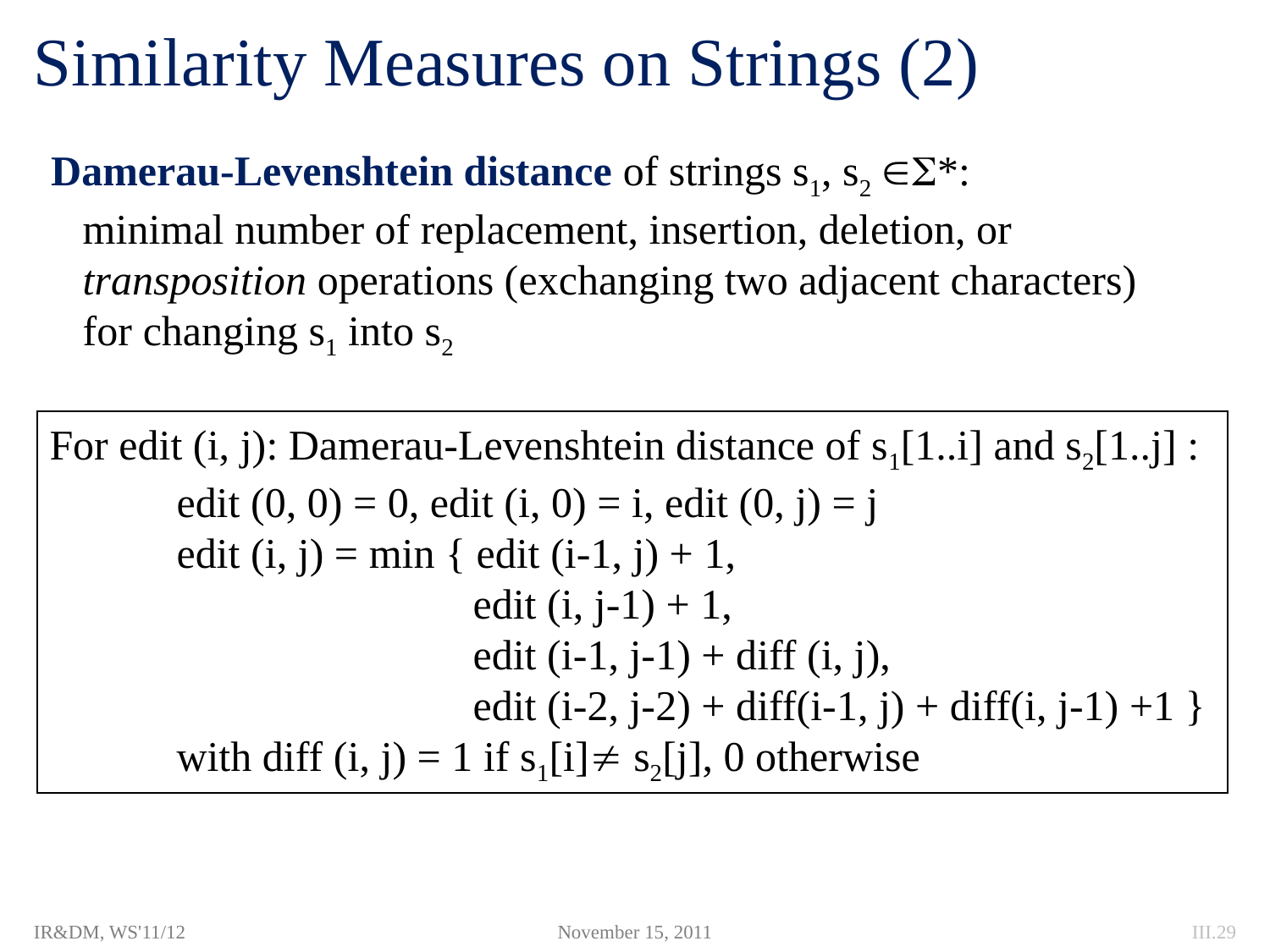

# Similarity Measures on Strings (2)
Damerau-Levenshtein distance of strings s1, s2 ∈Σ*:
   minimal number of replacement, insertion, deletion, or
   transposition operations (exchanging two adjacent characters)
   for changing s1 into s2
For edit (i, j): Damerau-Levenshtein distance of s1[1..i] and s2[1..j] :
	edit (0, 0) = 0, edit (i, 0) = i, edit (0, j) = j
	edit (i, j) = min { edit (i-1, j) + 1,
			    edit (i, j-1) + 1,
                                        edit (i-1, j-1) + diff (i, j),
                                        edit (i-2, j-2) + diff(i-1, j) + diff(i, j-1) +1 }
            with diff (i, j) = 1 if s1[i]≠ s2[j], 0 otherwise
IR&DM, WS'11/12
November 15, 2011
III.29